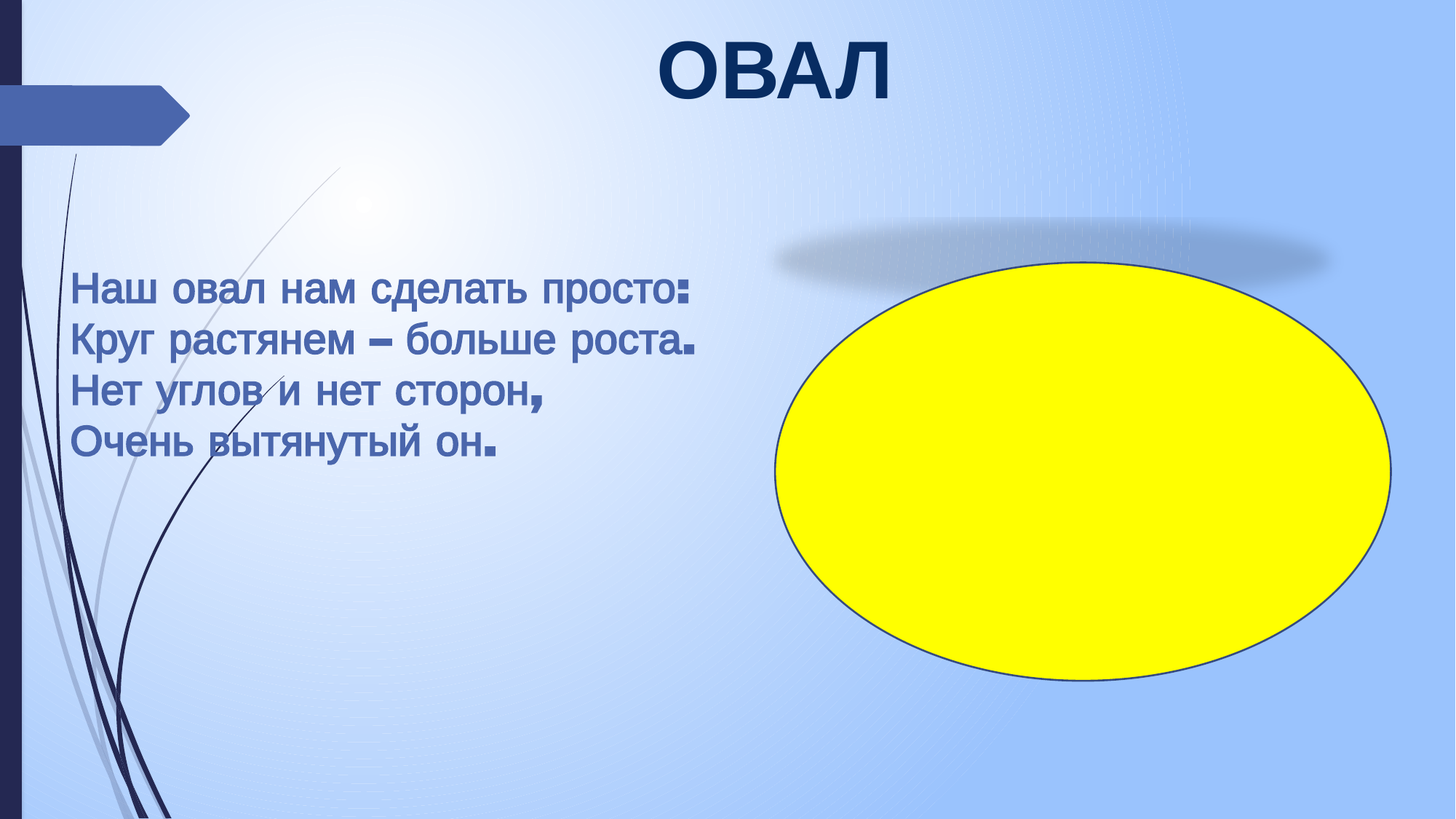

ОВАЛ
Наш овал нам сделать просто:
Круг растянем – больше роста.
Нет углов и нет сторон,
Очень вытянутый он.